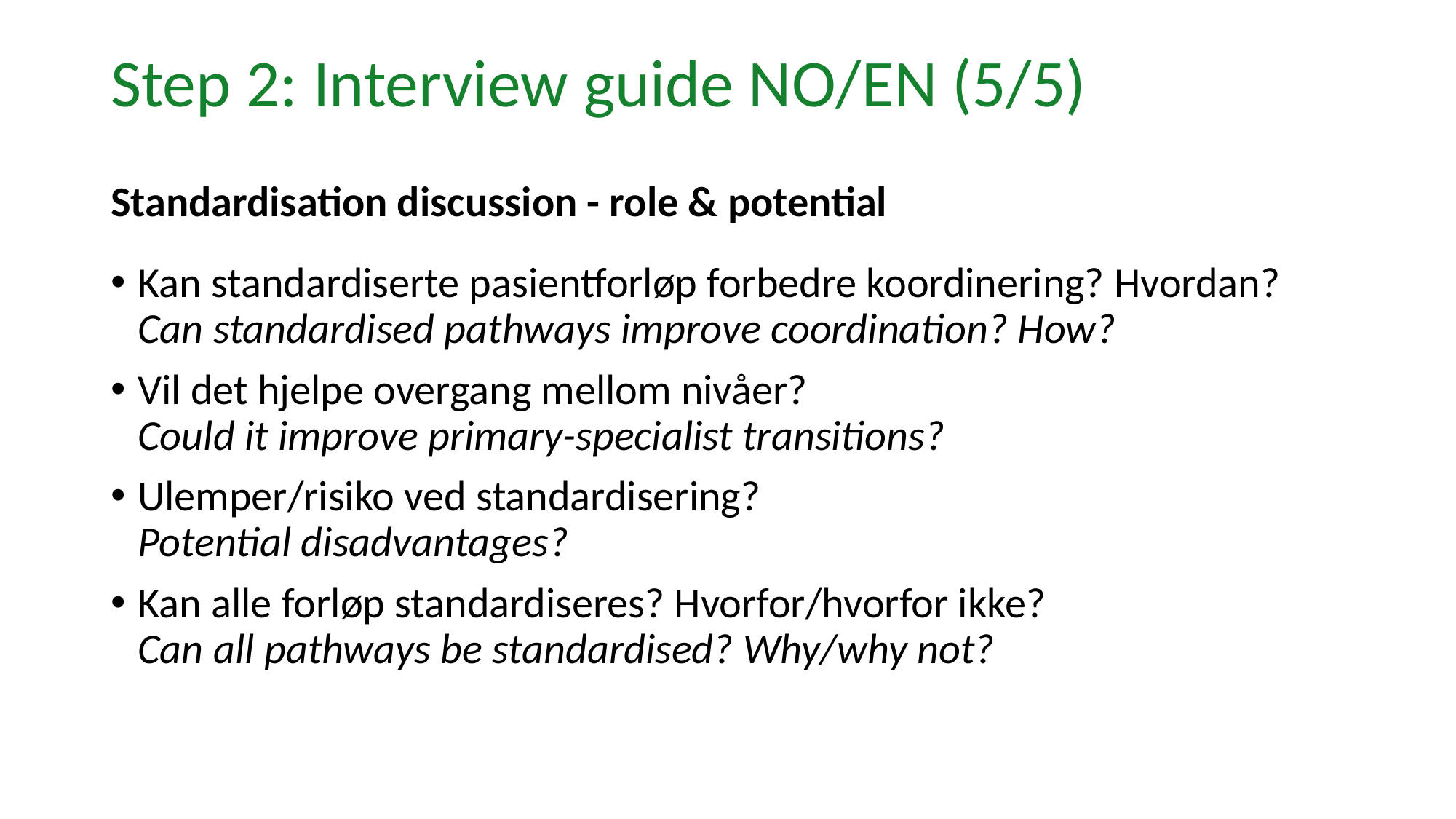

Step 2: Interview guide NO/EN (5/5)

Standardisation discussion - role & potential
Kan standardiserte pasientforløp forbedre koordinering? Hvordan?
Can standardised pathways improve coordination? How?
Vil det hjelpe overgang mellom nivåer?
Could it improve primary-specialist transitions?
Ulemper/risiko ved standardisering?
Potential disadvantages?
Kan alle forløp standardiseres? Hvorfor/hvorfor ikke?
Can all pathways be standardised? Why/why not?